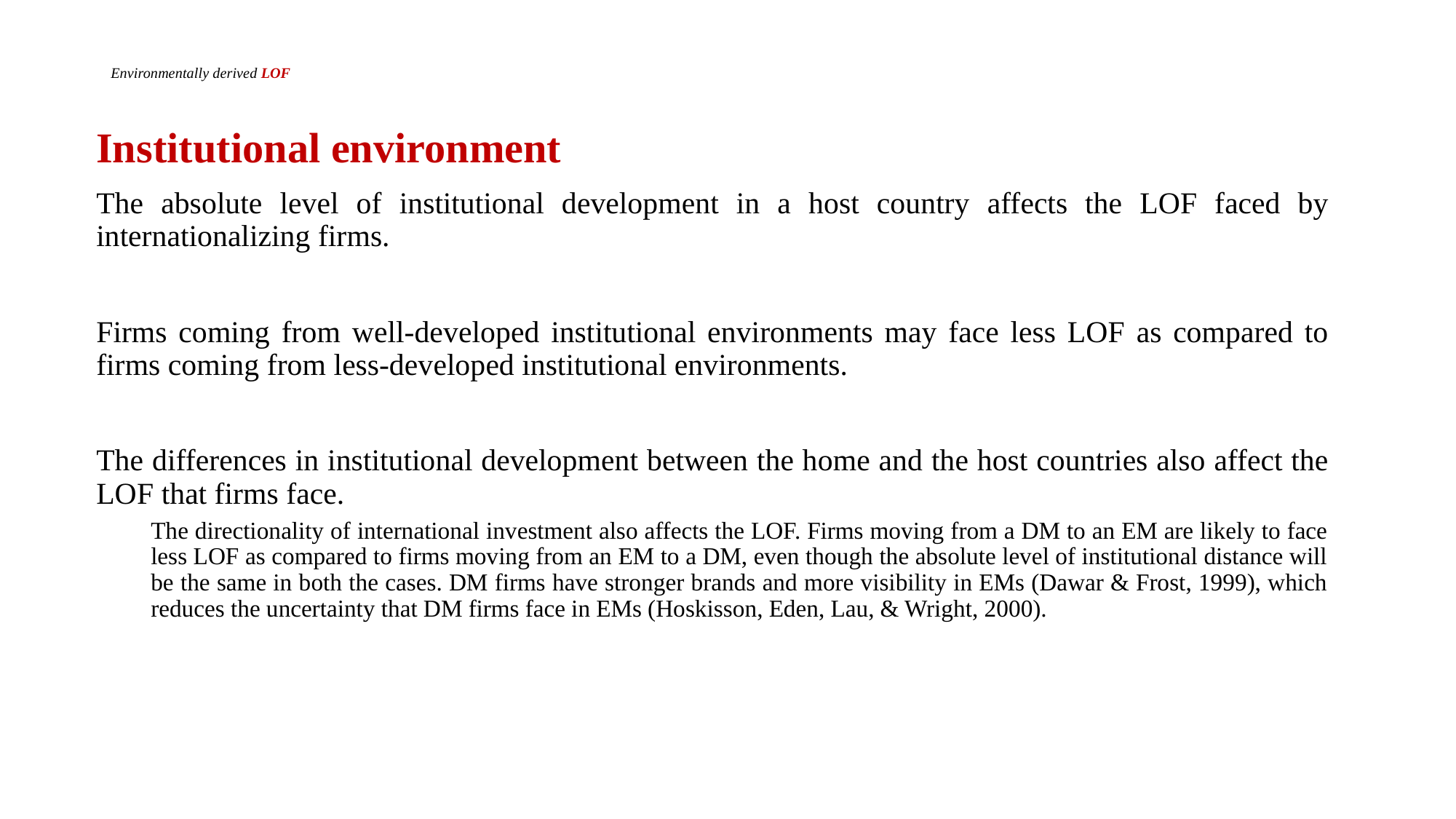

# Environmentally derived LOF
Institutional environment
The absolute level of institutional development in a host country affects the LOF faced by internationalizing firms.

Firms coming from well-developed institutional environments may face less LOF as compared to firms coming from less-developed institutional environments.

The differences in institutional development between the home and the host countries also affect the LOF that firms face.
The directionality of international investment also affects the LOF. Firms moving from a DM to an EM are likely to face less LOF as compared to firms moving from an EM to a DM, even though the absolute level of institutional distance will be the same in both the cases. DM firms have stronger brands and more visibility in EMs (Dawar & Frost, 1999), which reduces the uncertainty that DM firms face in EMs (Hoskisson, Eden, Lau, & Wright, 2000).